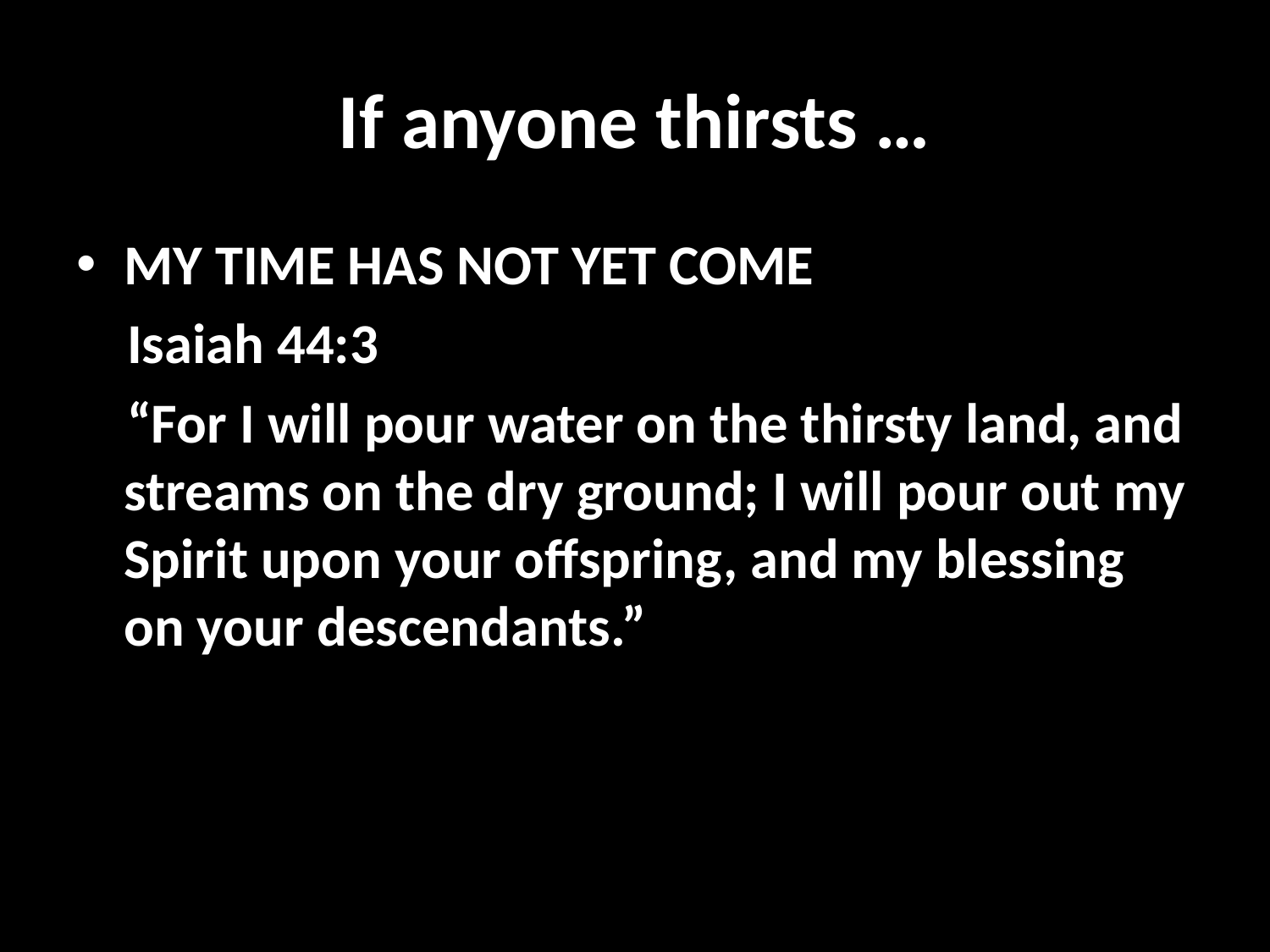

# If anyone thirsts …
MY TIME HAS NOT YET COME
    Isaiah 44:3
    “For I will pour water on the thirsty land, and streams on the dry ground; I will pour out my Spirit upon your offspring, and my blessing on your descendants.”